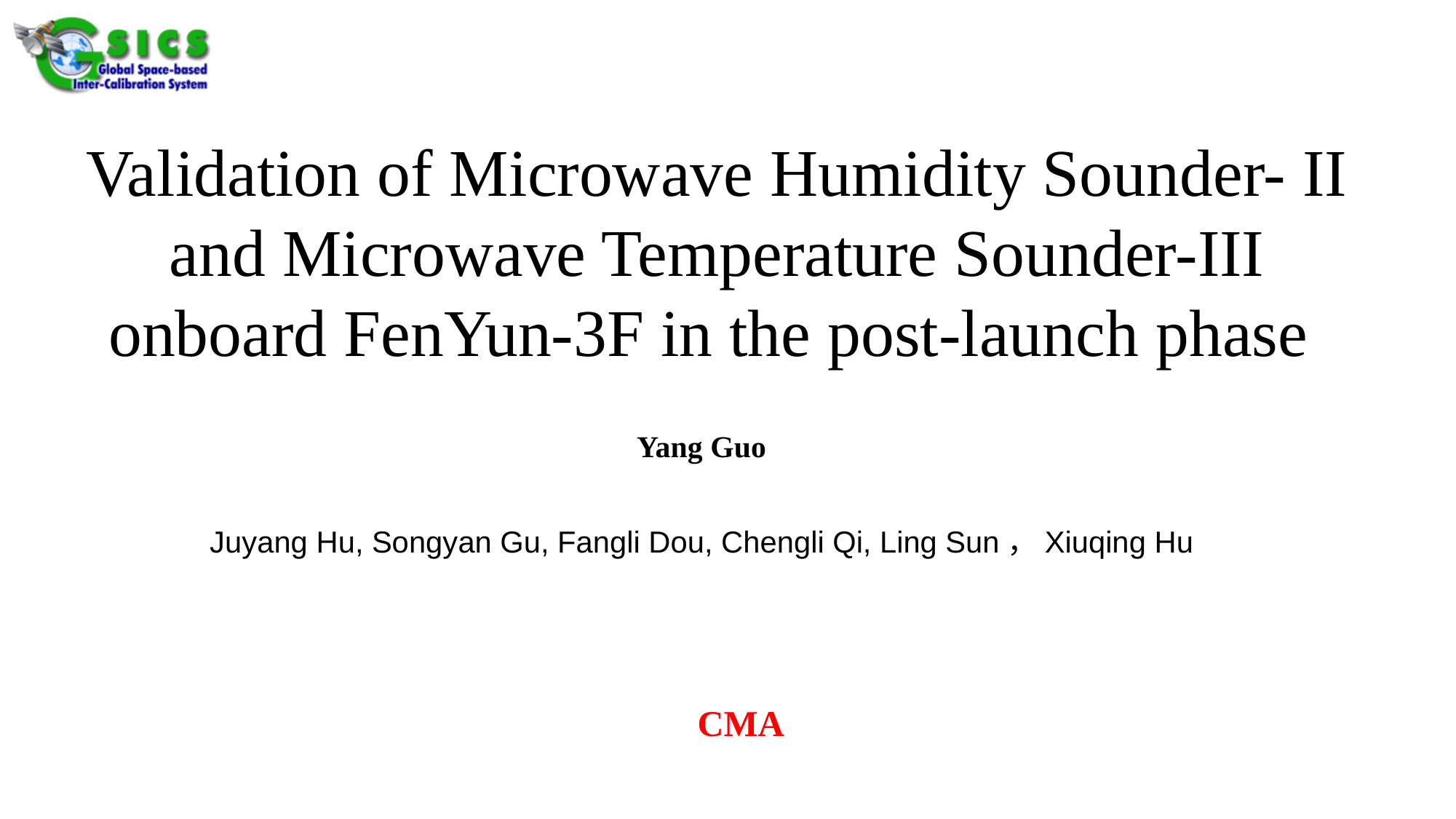

# Validation of Microwave Humidity Sounder- II and Microwave Temperature Sounder-III onboard FenYun-3F in the post-launch phase
Yang Guo

Juyang Hu, Songyan Gu, Fangli Dou, Chengli Qi, Ling Sun，Xiuqing Hu

CMA